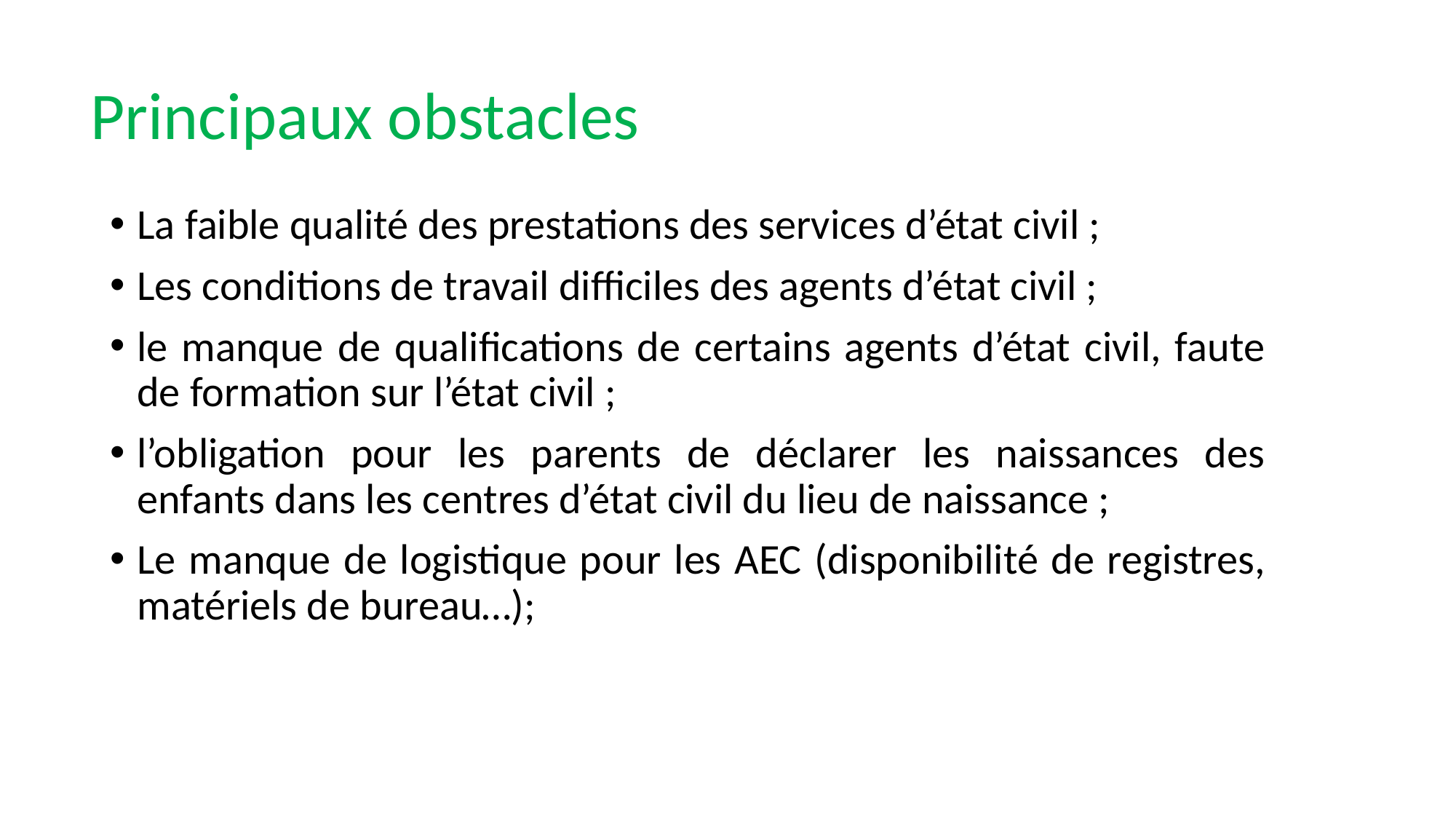

# Principaux obstacles
La faible qualité des prestations des services d’état civil ;
Les conditions de travail difficiles des agents d’état civil ;
le manque de qualifications de certains agents d’état civil, faute de formation sur l’état civil ;
l’obligation pour les parents de déclarer les naissances des enfants dans les centres d’état civil du lieu de naissance ;
Le manque de logistique pour les AEC (disponibilité de registres, matériels de bureau…);